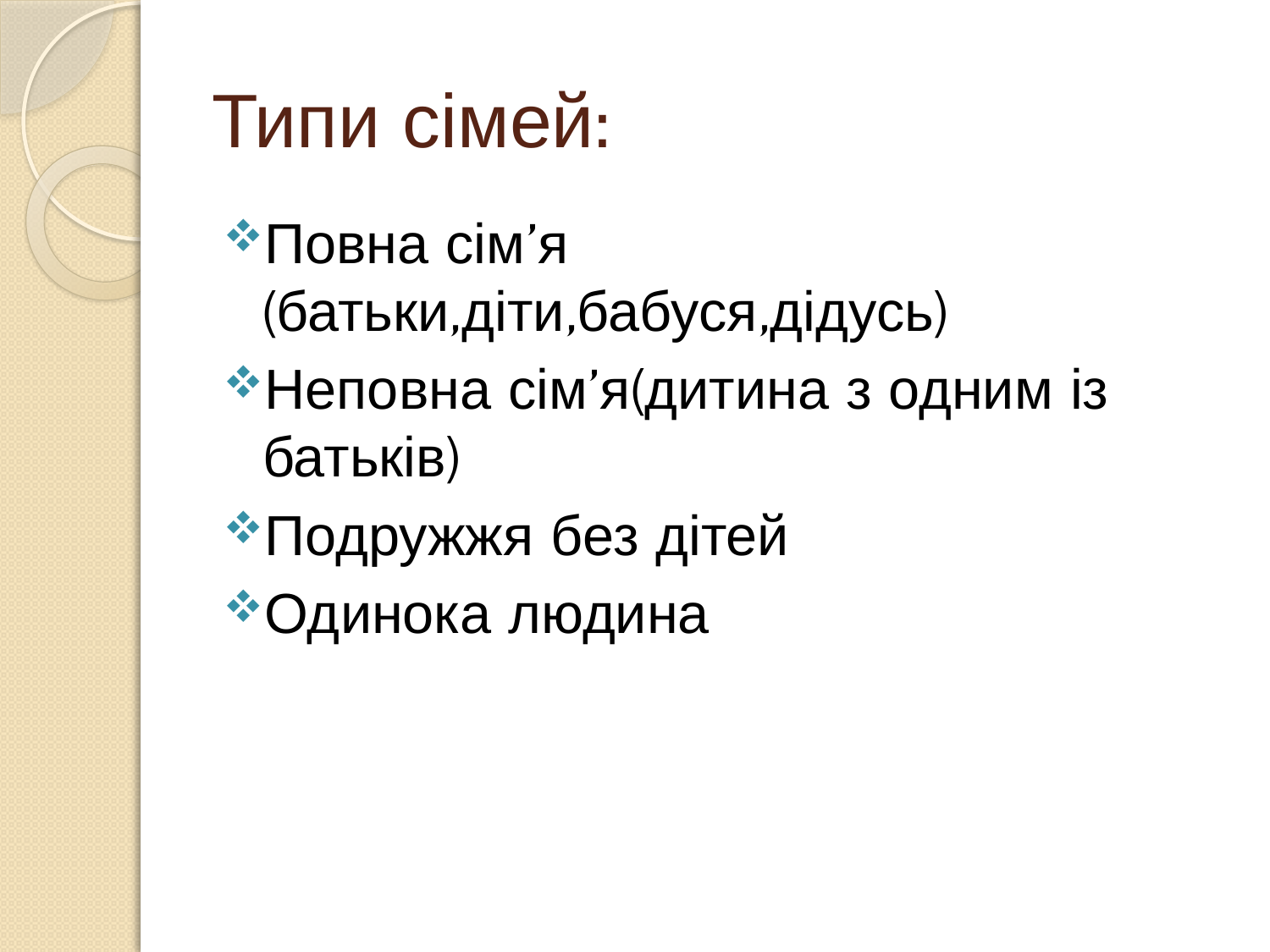

# Типи сімей:
Повна сім’я (батьки,діти,бабуся,дідусь)
Неповна сім’я(дитина з одним із батьків)
Подружжя без дітей
Одинока людина